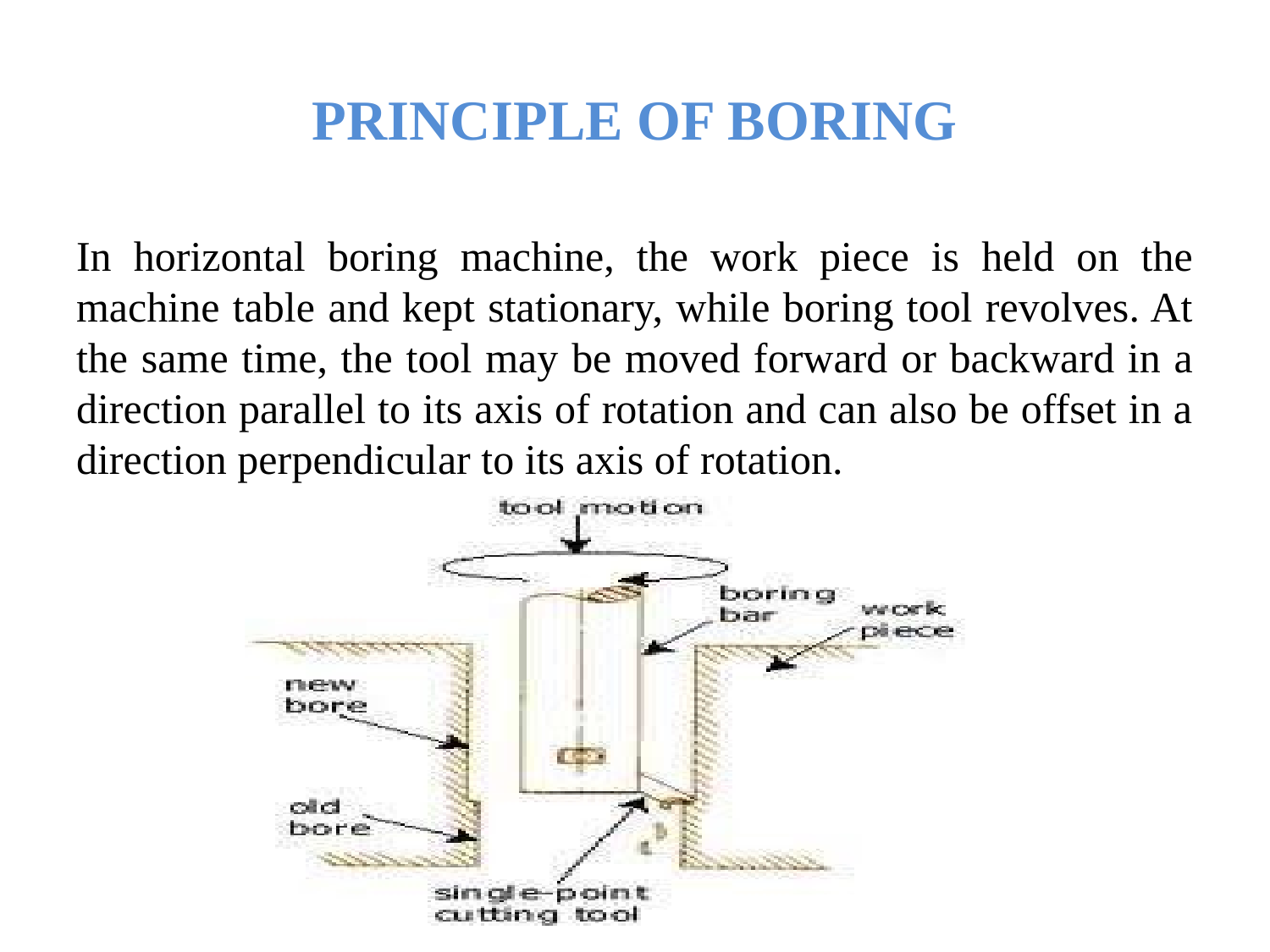

# PRINCIPLE OF BORING
In horizontal boring machine, the work piece is held on the machine table and kept stationary, while boring tool revolves. At the same time, the tool may be moved forward or backward in a direction parallel to its axis of rotation and can also be offset in a direction perpendicular to its axis of rotation.